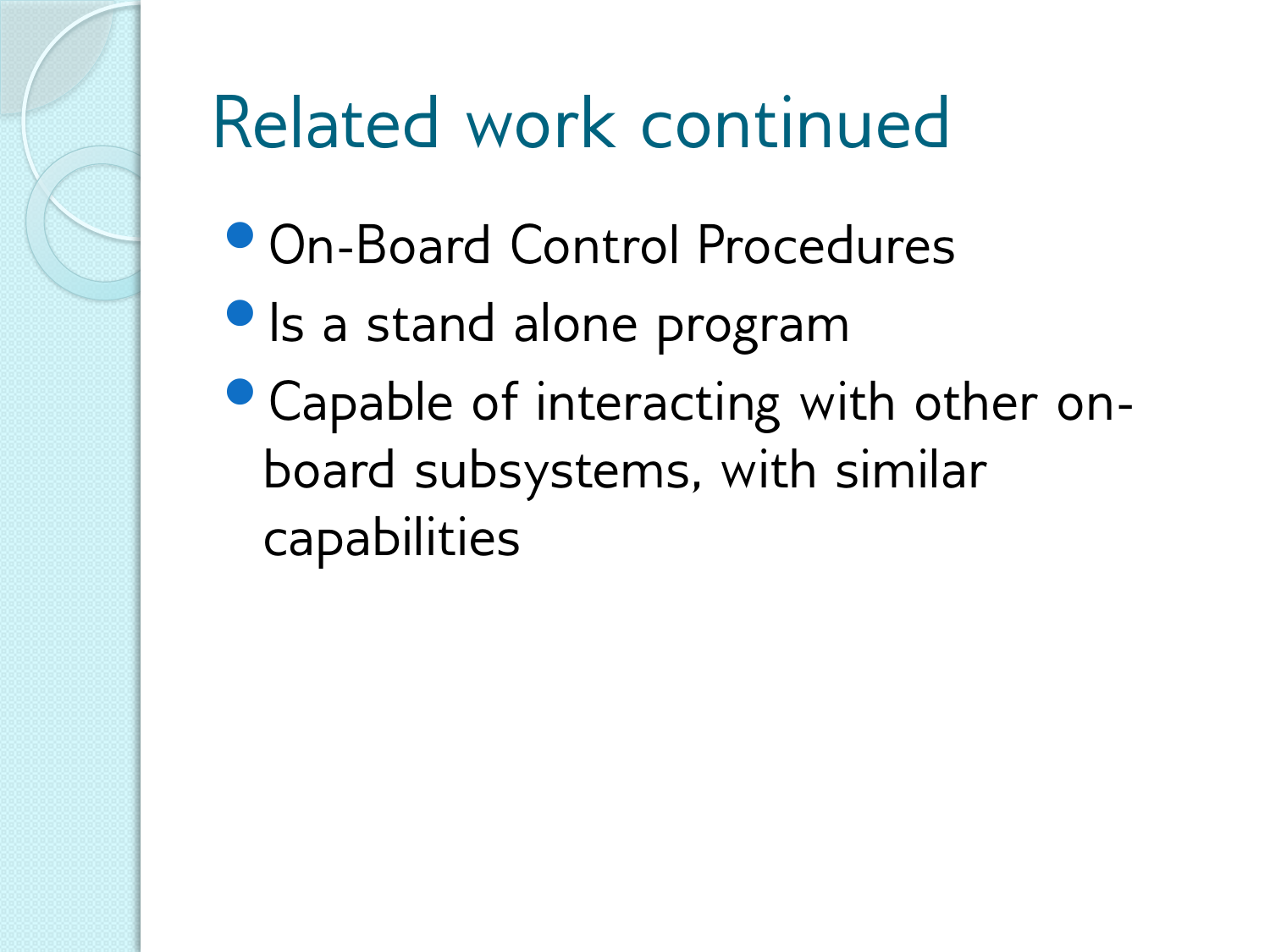

# Related work continued
On-Board Control Procedures
Is a stand alone program
Capable of interacting with other on-board subsystems, with similar capabilities